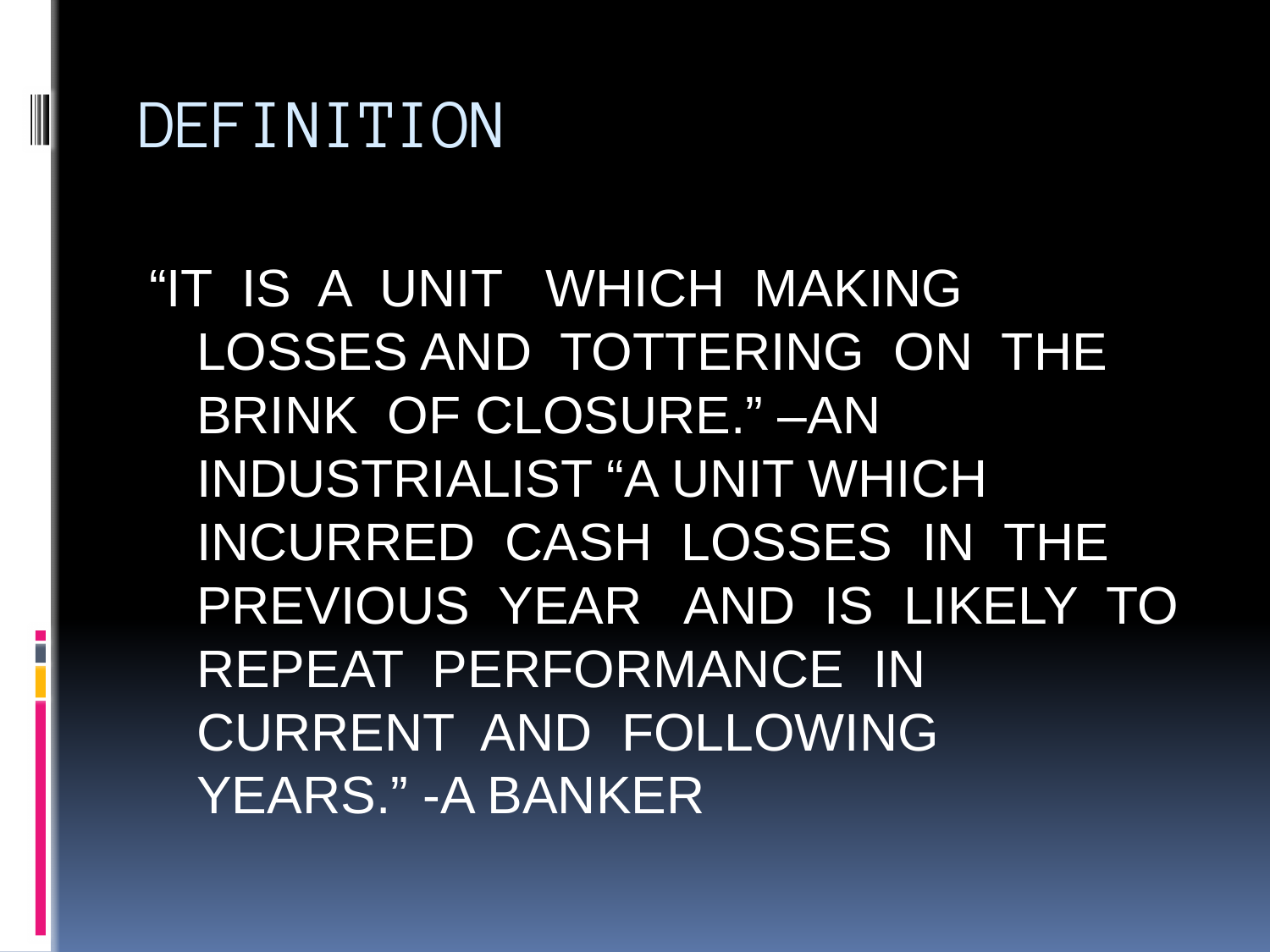

# DEFINITION
“IT  IS  A  UNIT   WHICH  MAKING  LOSSES AND  TOTTERING  ON  THE  BRINK  OF CLOSURE.” –AN   INDUSTRIALIST “A UNIT WHICH  INCURRED  CASH  LOSSES  IN  THE PREVIOUS  YEAR   AND  IS  LIKELY  TO REPEAT  PERFORMANCE  IN  CURRENT  AND  FOLLOWING   YEARS.” -A BANKER